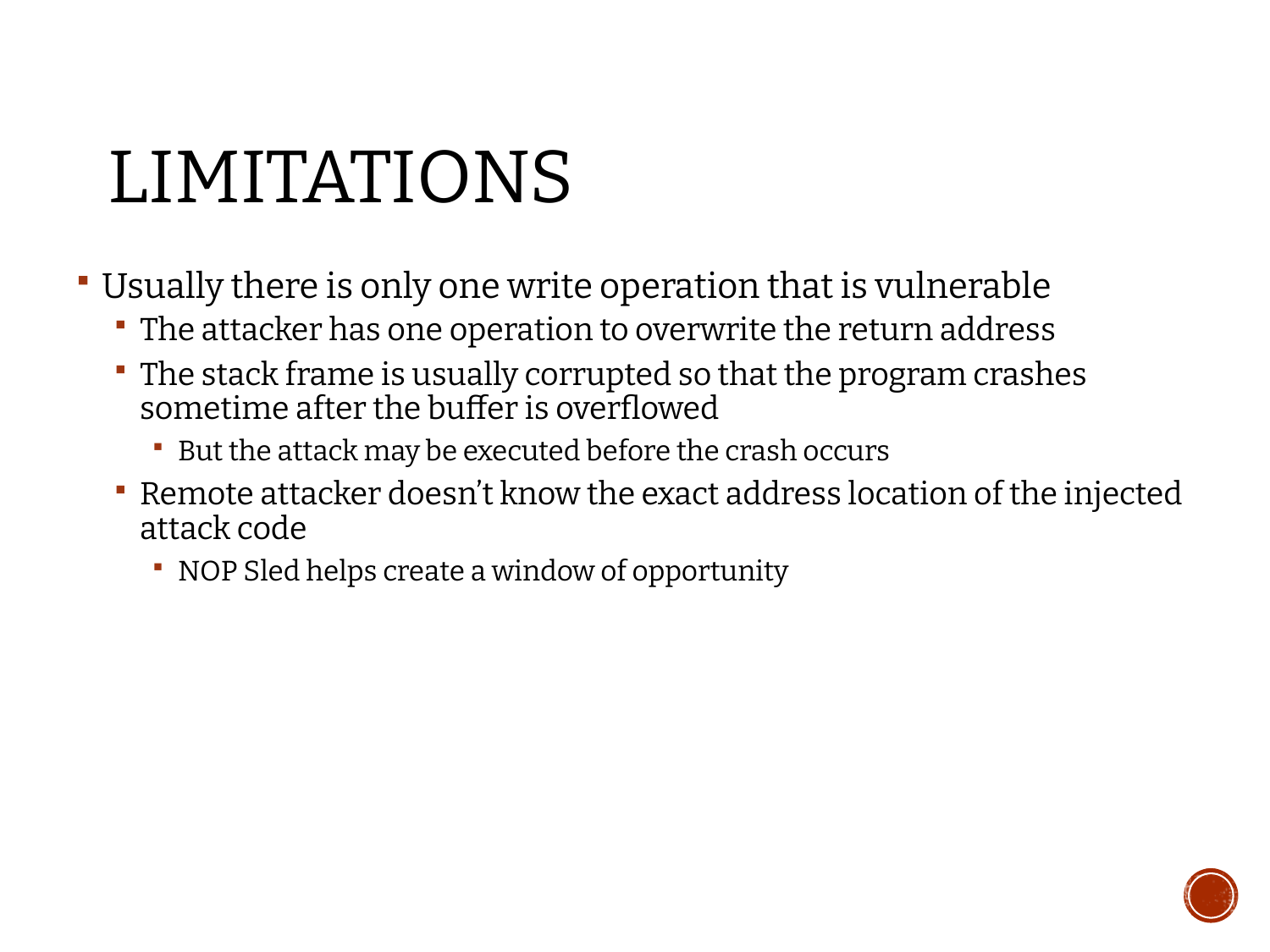

# Limitations
Usually there is only one write operation that is vulnerable
The attacker has one operation to overwrite the return address
The stack frame is usually corrupted so that the program crashes sometime after the buffer is overflowed
But the attack may be executed before the crash occurs
Remote attacker doesn’t know the exact address location of the injected attack code
NOP Sled helps create a window of opportunity